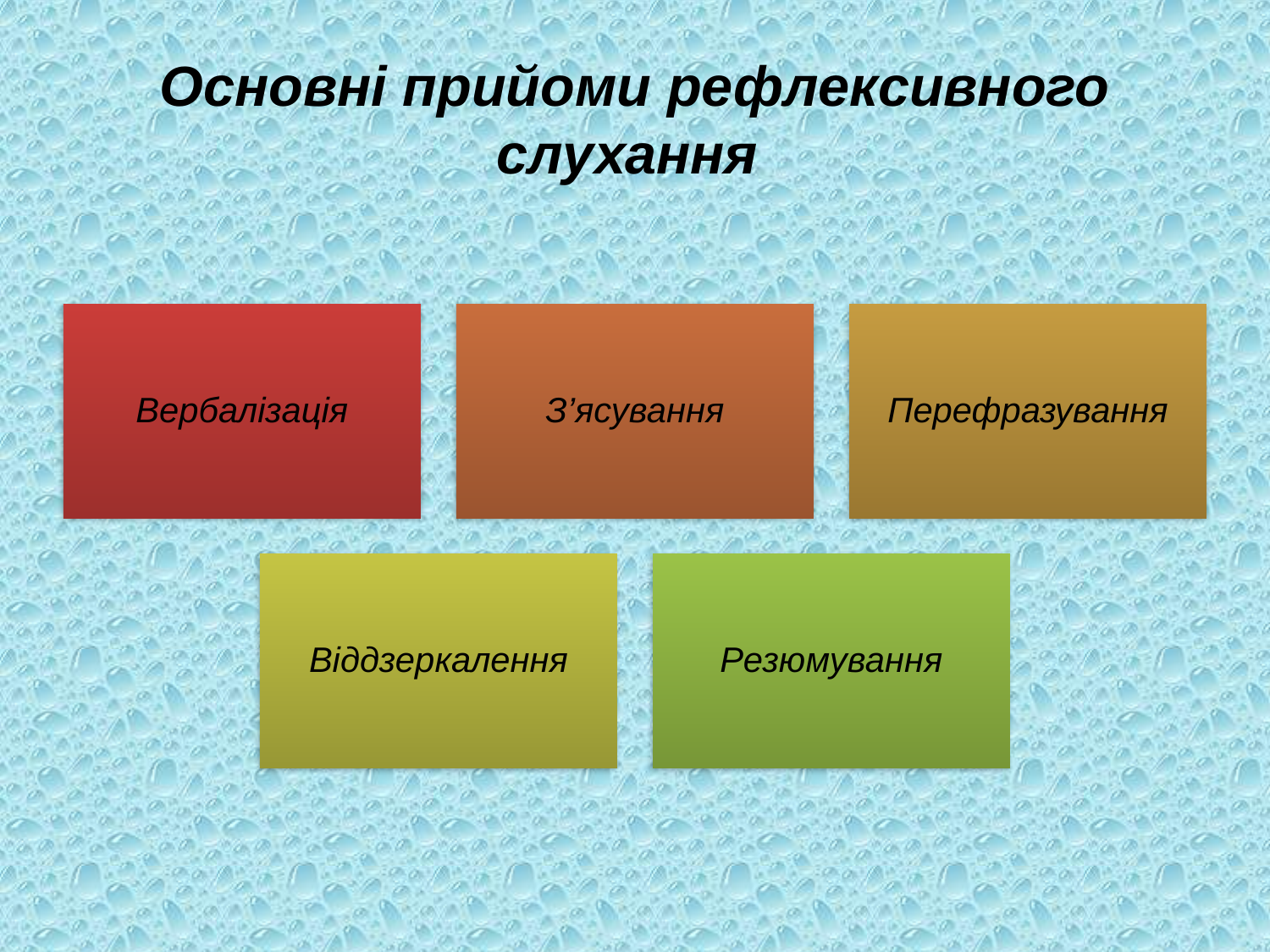

# Основні прийоми рефлексивного слухання
Вербалізація
З’ясування
Перефразування
Віддзеркалення
Резюмування